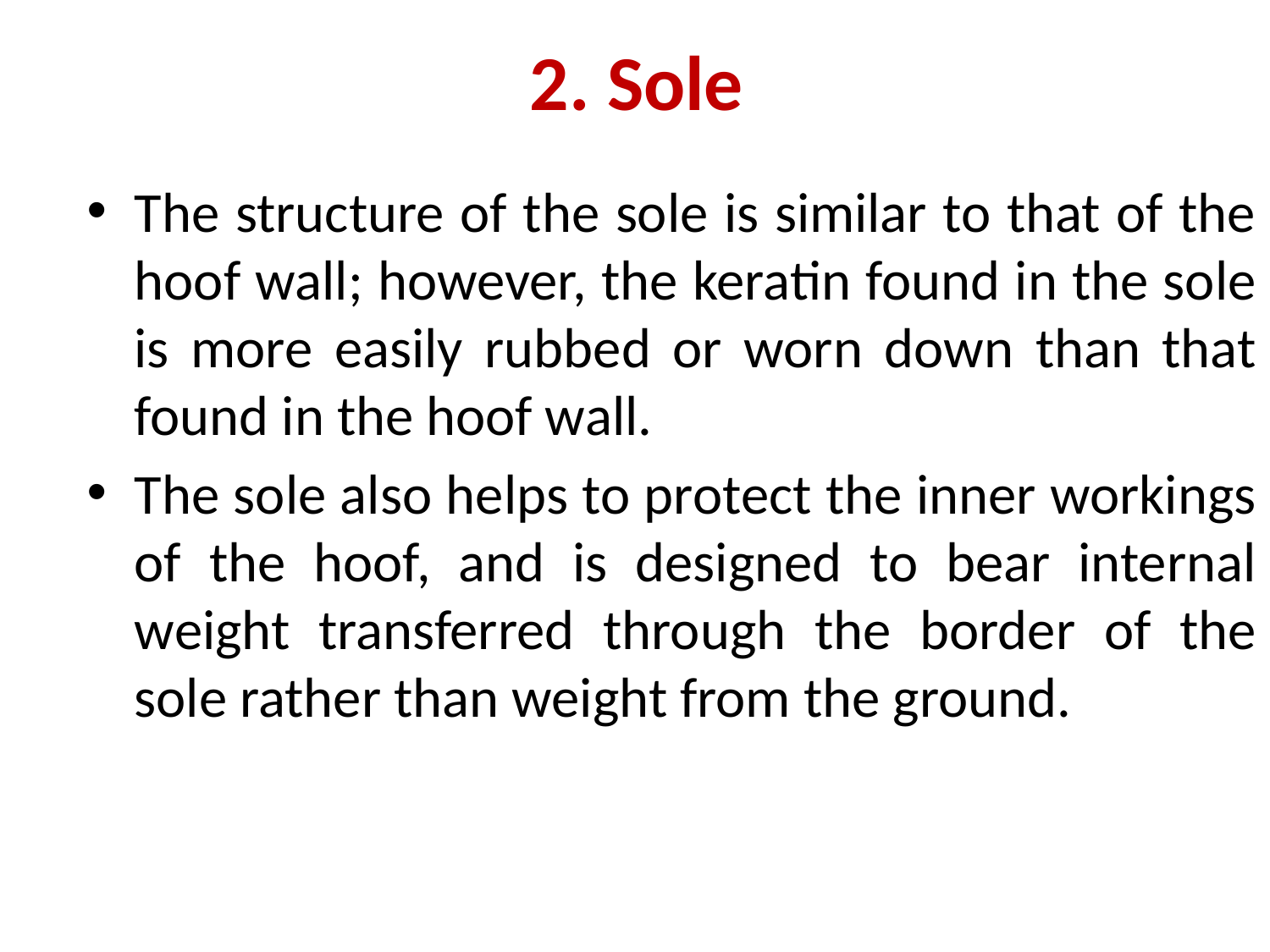

# 2. Sole
The structure of the sole is similar to that of the hoof wall; however, the keratin found in the sole is more easily rubbed or worn down than that found in the hoof wall.
The sole also helps to protect the inner workings of the hoof, and is designed to bear internal weight transferred through the border of the sole rather than weight from the ground.